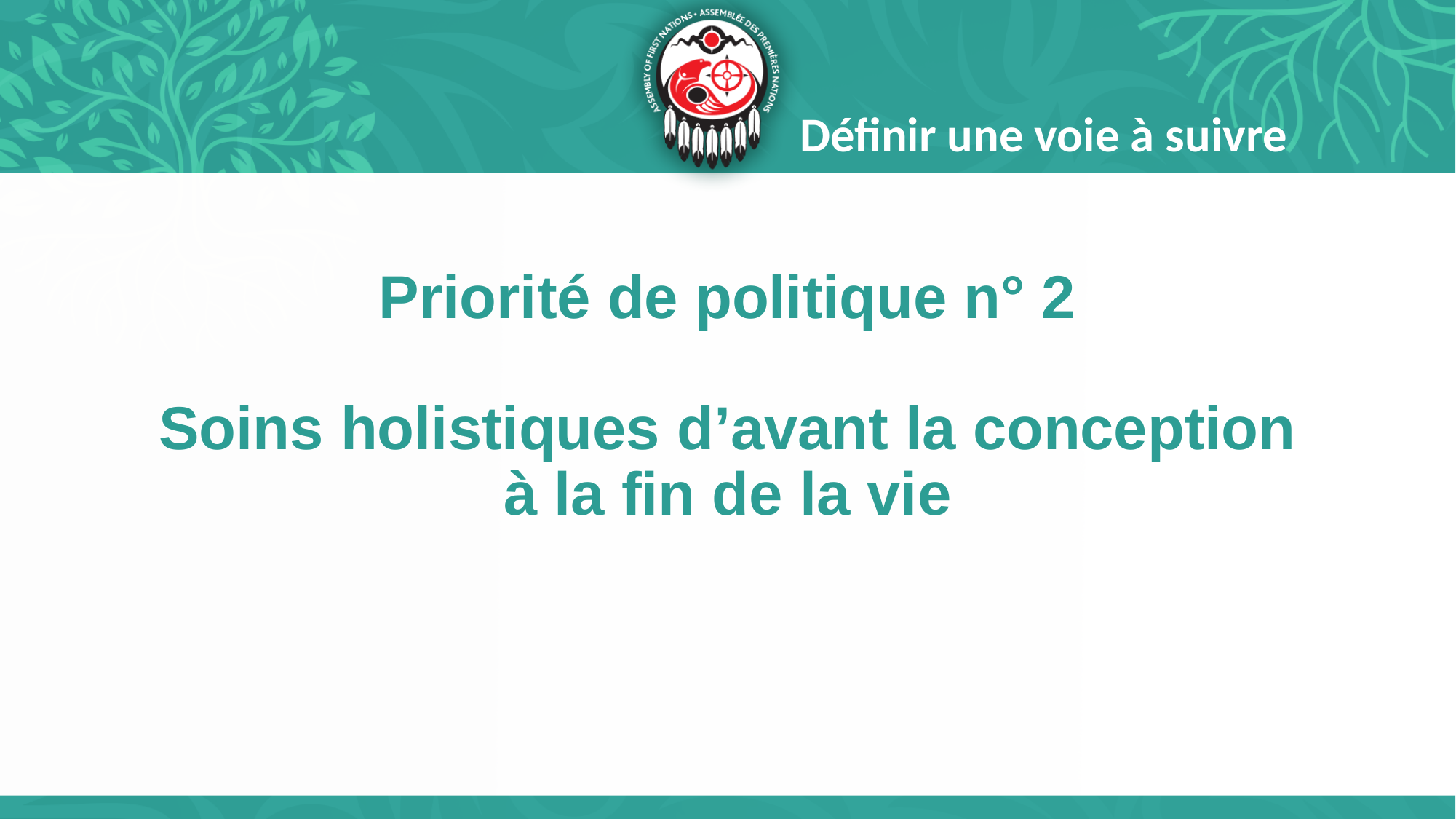

Définir une voie à suivre
# Priorité de politique n° 2 Soins holistiques d’avant la conception à la fin de la vie